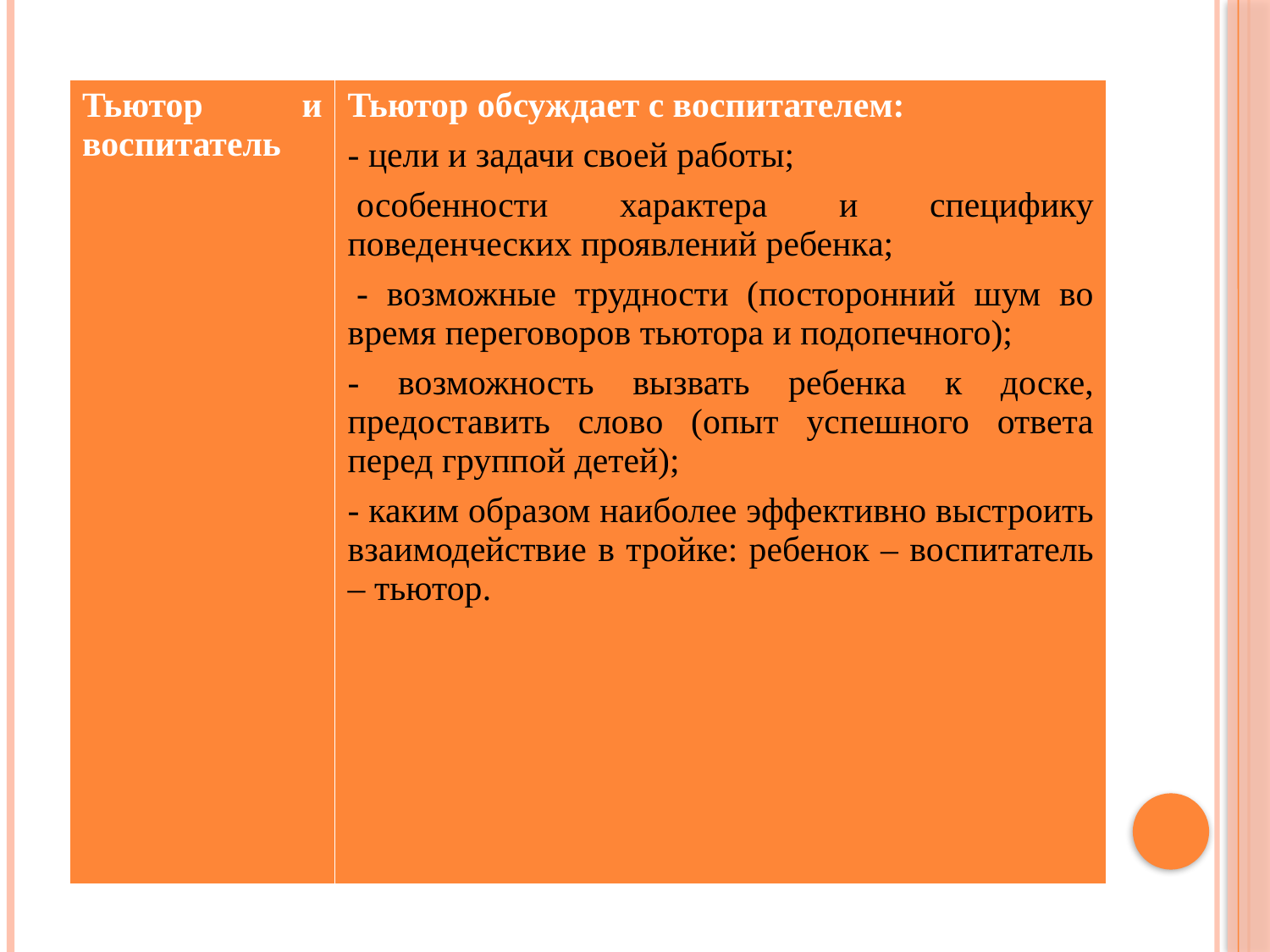

| Тьютор и воспитатель | Тьютор обсуждает с воспитателем: - цели и задачи своей работы; особенности характера и специфику поведенческих проявлений ребенка; - возможные трудности (посторонний шум во время переговоров тьютора и подопечного); - возможность вызвать ребенка к доске, предоставить слово (опыт успешного ответа перед группой детей); - каким образом наиболее эффективно выстроить взаимодействие в тройке: ребенок – воспитатель – тьютор. |
| --- | --- |